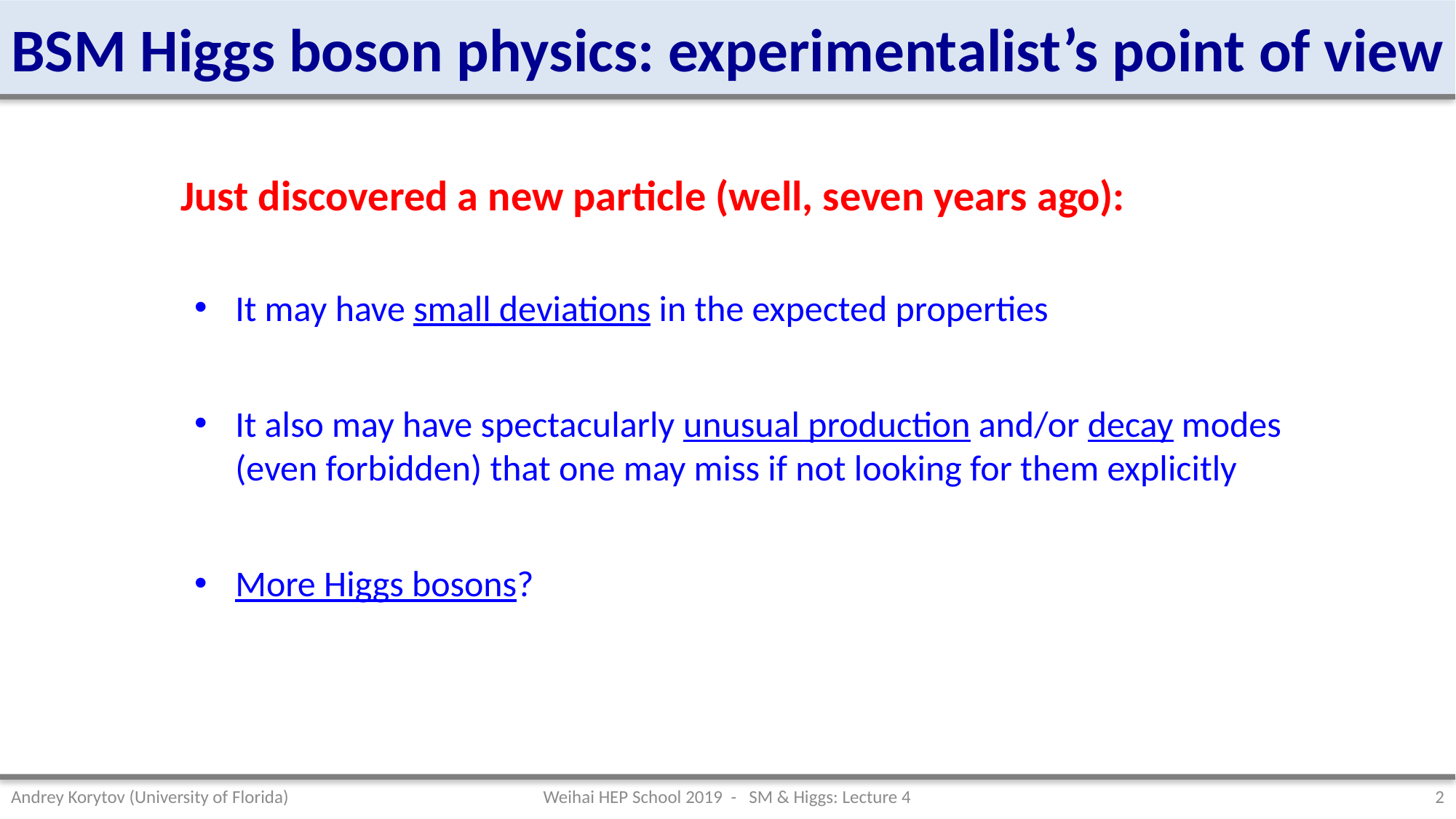

# BSM Higgs boson physics: experimentalist’s point of view
Just discovered a new particle (well, seven years ago):

It may have small deviations in the expected properties

It also may have spectacularly unusual production and/or decay modes (even forbidden) that one may miss if not looking for them explicitly

More Higgs bosons?
Weihai HEP School 2019  -   SM & Higgs: Lecture 4
Andrey Korytov (University of Florida)
2